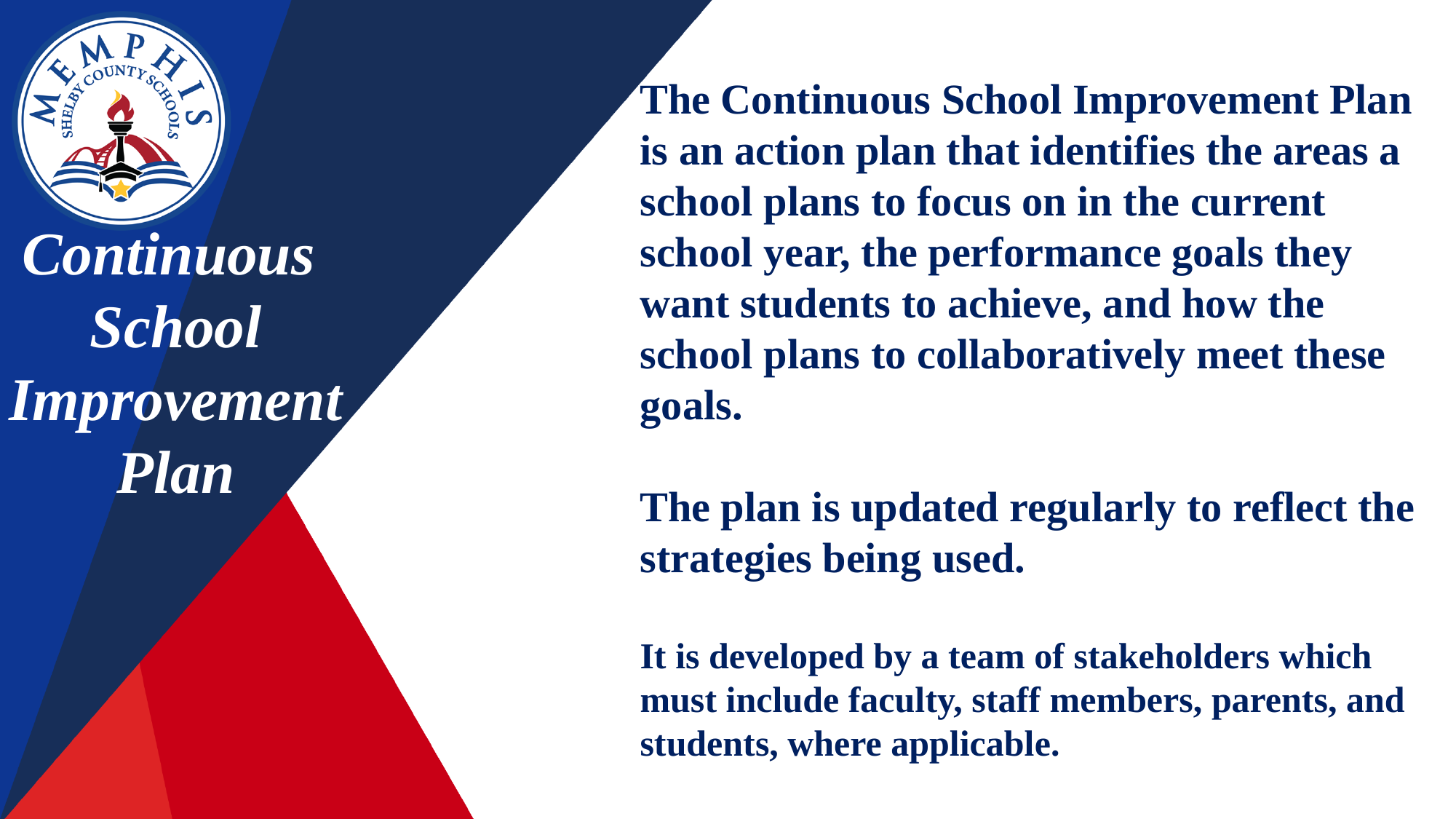

The Continuous School Improvement Plan is an action plan that identifies the areas a school plans to focus on in the current school year, the performance goals they want students to achieve, and how the school plans to collaboratively meet these goals.

The plan is updated regularly to reflect the strategies being used.

It is developed by a team of stakeholders which must include faculty, staff members, parents, and students, where applicable.

Continuous
School Improvement Plan